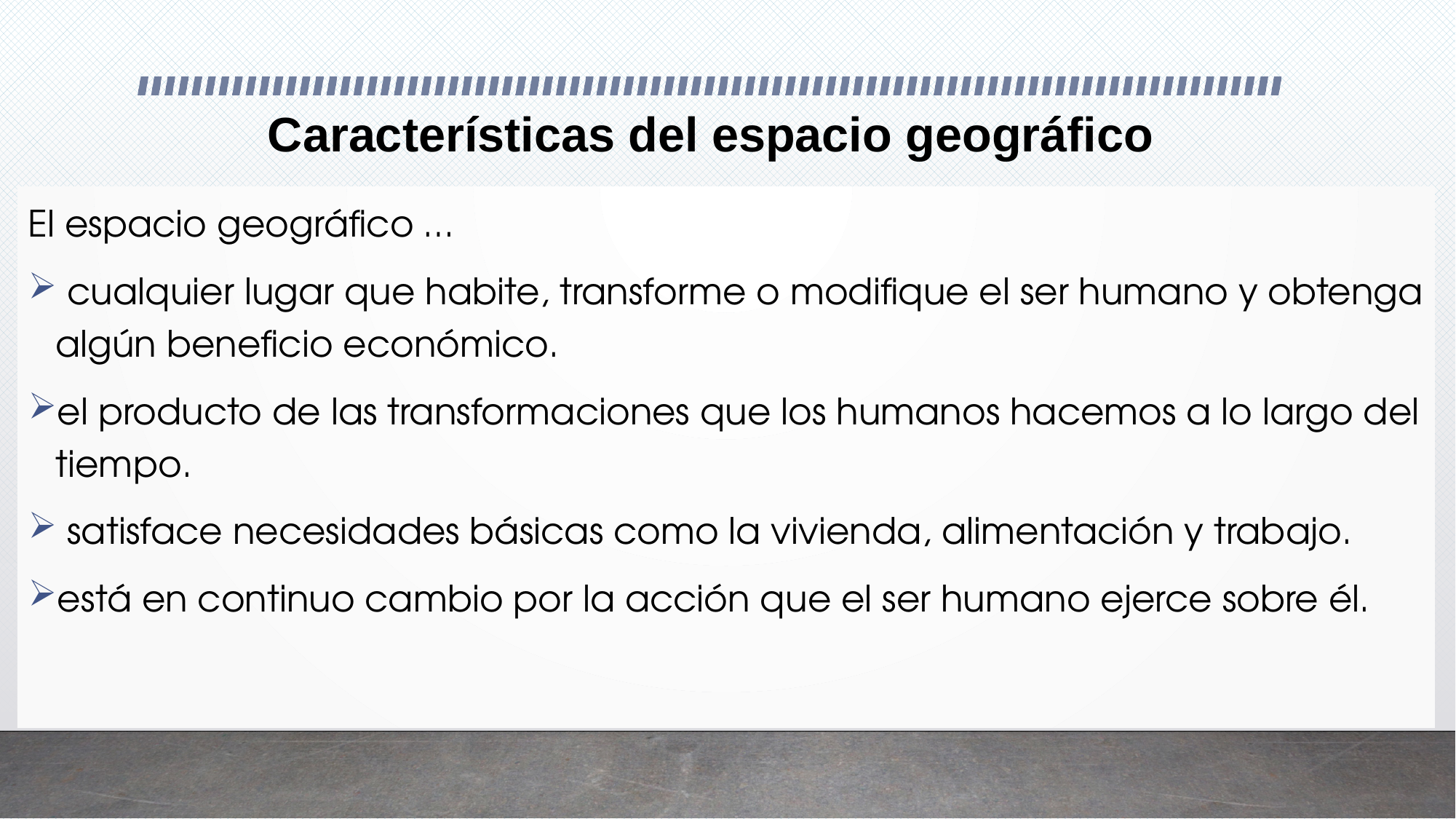

# Características del espacio geográfico
El espacio geográfico …
 cualquier lugar que habite, transforme o modifique el ser humano y obtenga algún beneficio económico.
el producto de las transformaciones que los humanos hacemos a lo largo del tiempo.
 satisface necesidades básicas como la vivienda, alimentación y trabajo.
está en continuo cambio por la acción que el ser humano ejerce sobre él.